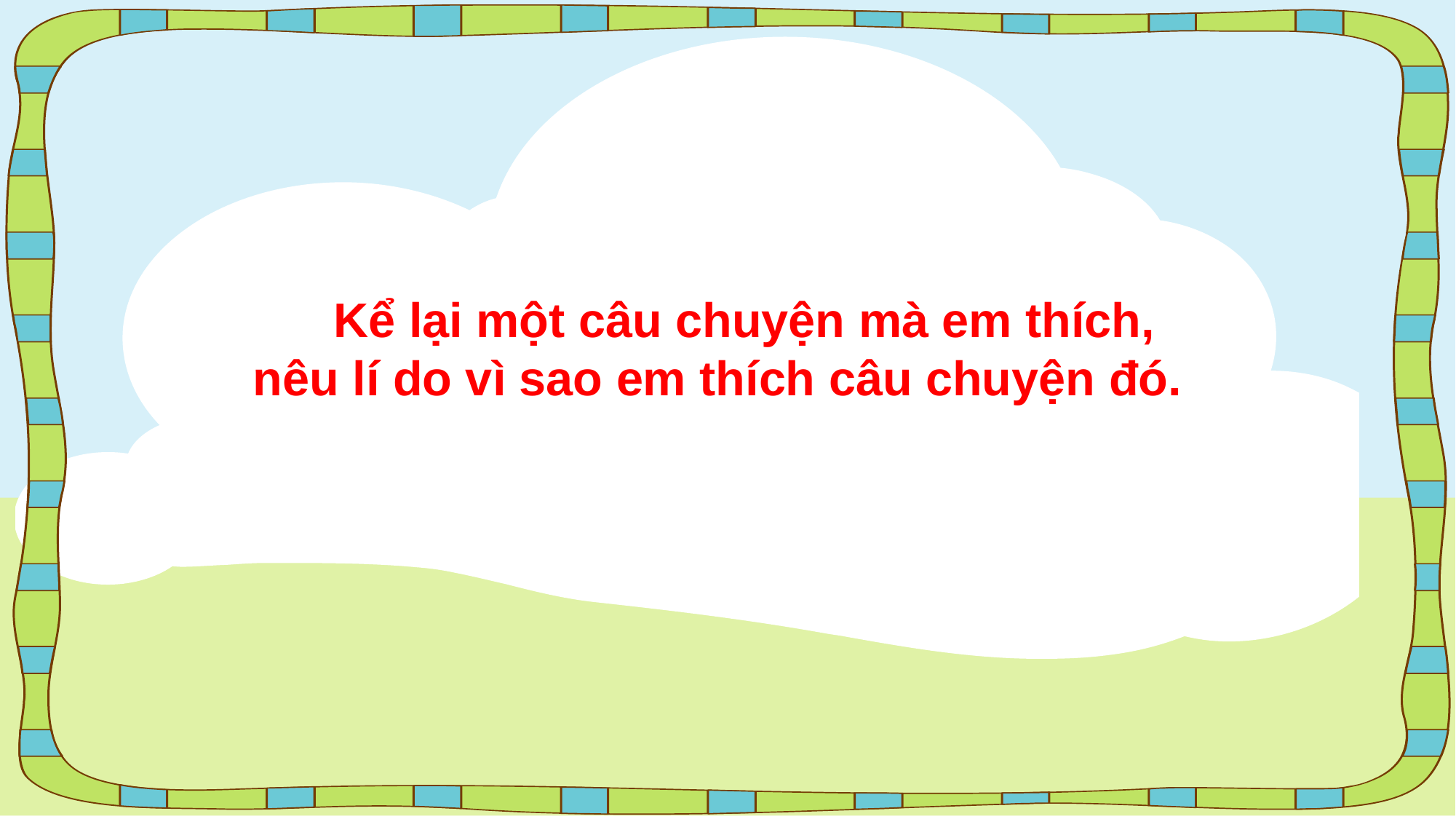

Kể lại một câu chuyện mà em thích, nêu lí do vì sao em thích câu chuyện đó.